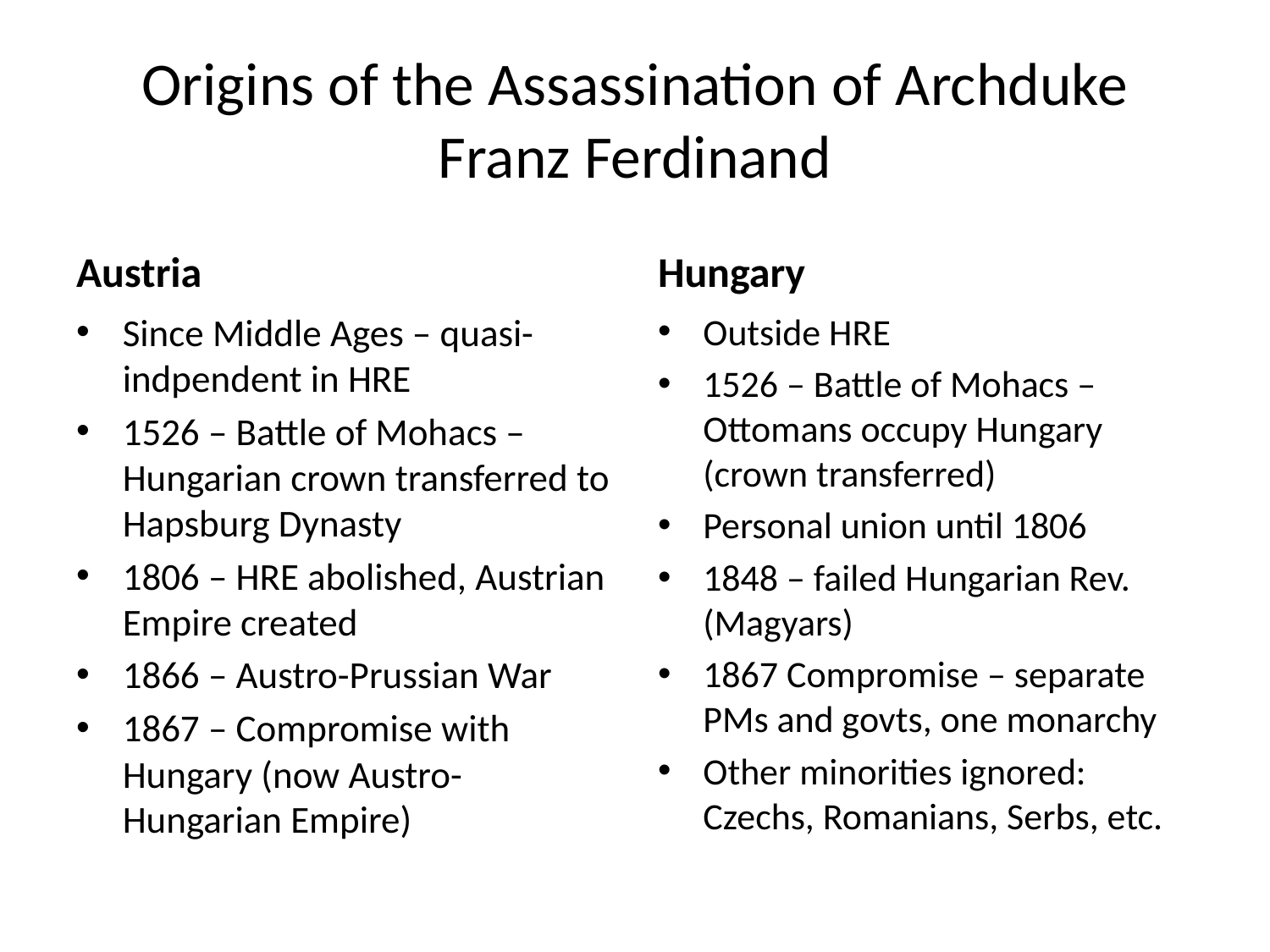

# Origins of the Assassination of Archduke Franz Ferdinand
Austria
Hungary
Since Middle Ages – quasi-indpendent in HRE
1526 – Battle of Mohacs – Hungarian crown transferred to Hapsburg Dynasty
1806 – HRE abolished, Austrian Empire created
1866 – Austro-Prussian War
1867 – Compromise with Hungary (now Austro-Hungarian Empire)

Outside HRE
1526 – Battle of Mohacs – Ottomans occupy Hungary (crown transferred)
Personal union until 1806
1848 – failed Hungarian Rev. (Magyars)
1867 Compromise – separate PMs and govts, one monarchy
Other minorities ignored: Czechs, Romanians, Serbs, etc.